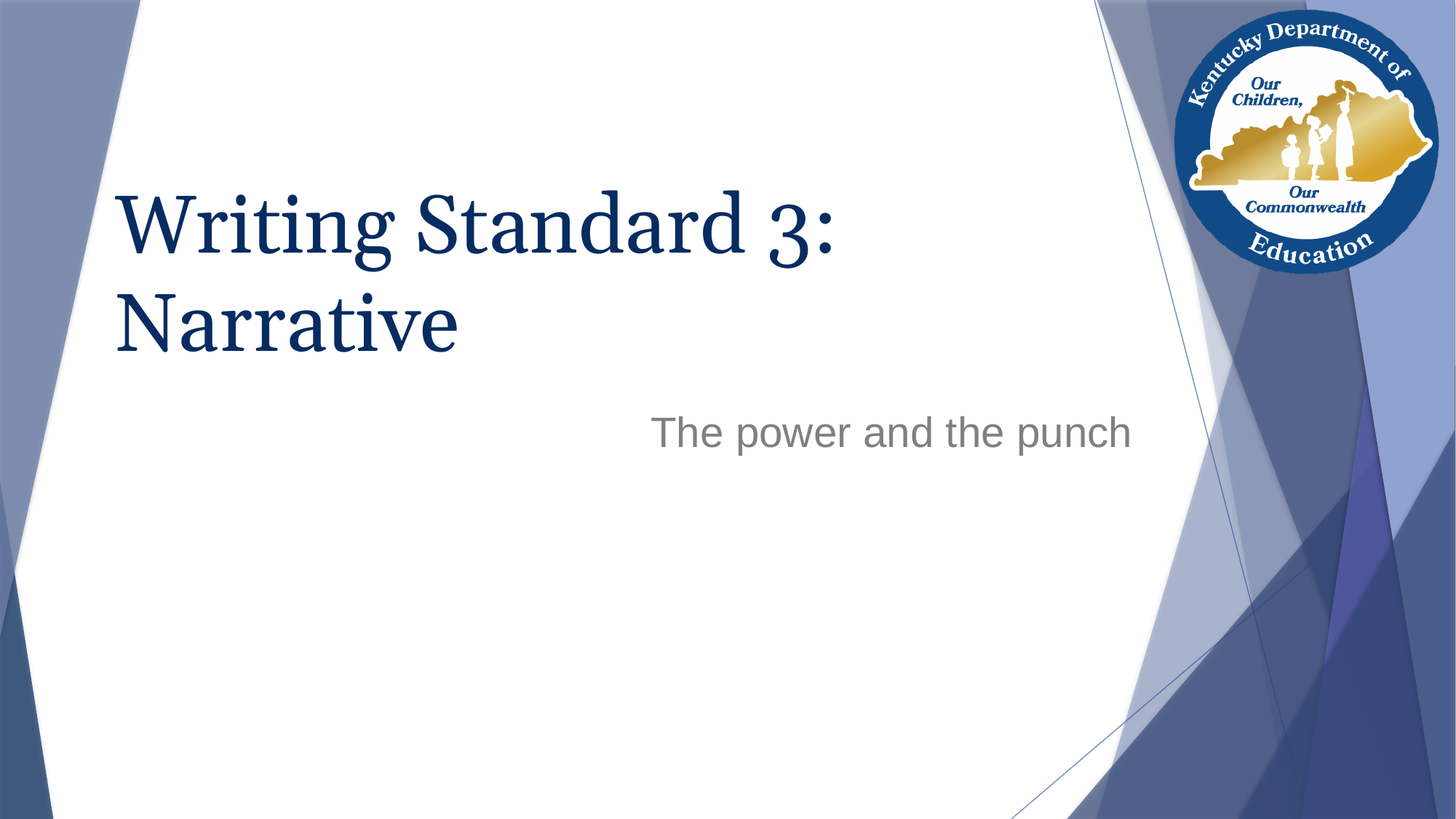

# Writing Standard 3: Narrative
The power and the punch